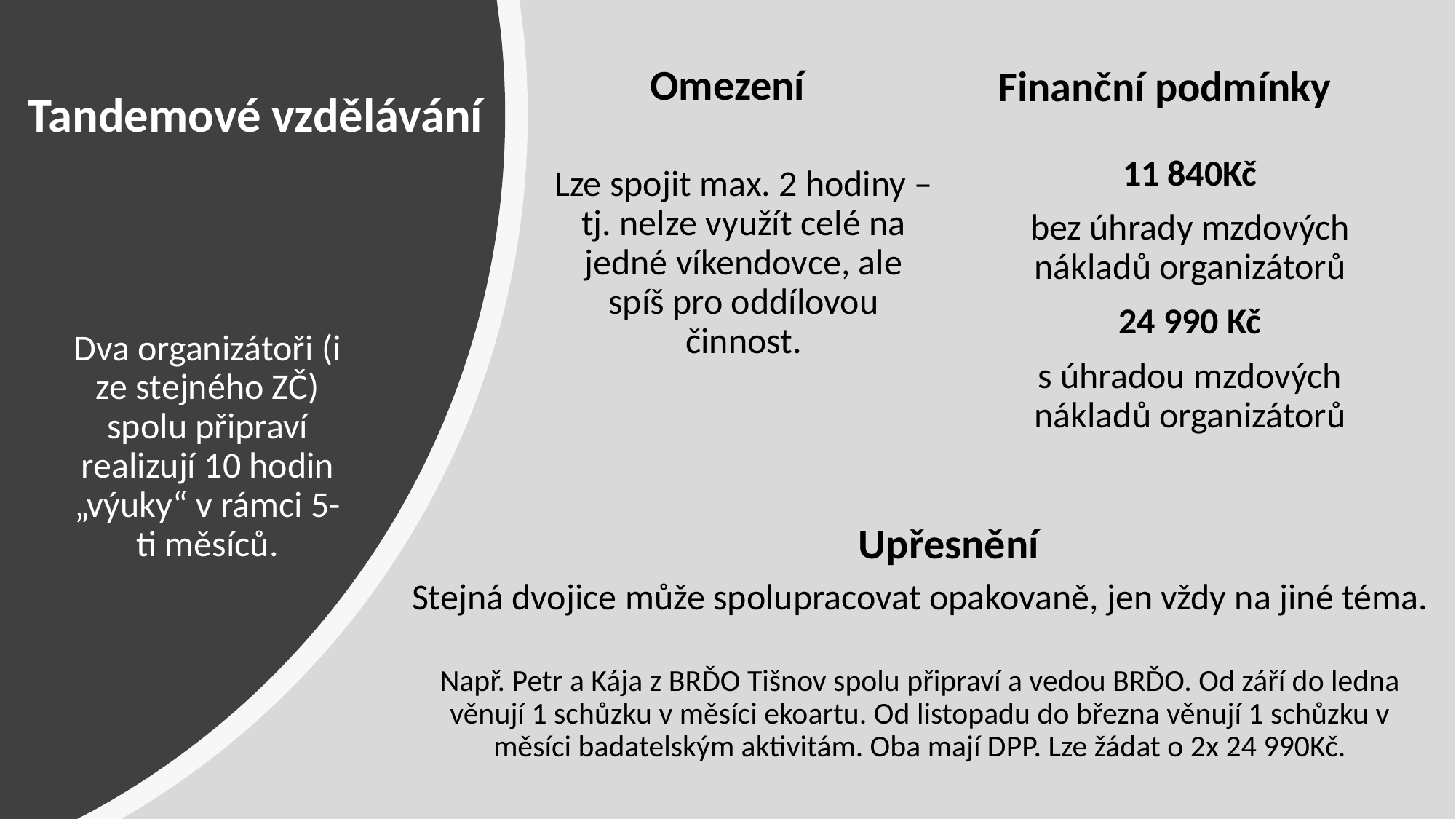

Omezení
Finanční podmínky
# Tandemové vzdělávání
11 840Kč
bez úhrady mzdových nákladů organizátorů
24 990 Kč
s úhradou mzdových nákladů organizátorů

Lze spojit max. 2 hodiny – tj. nelze využít celé na jedné víkendovce, ale spíš pro oddílovou činnost.

Dva organizátoři (i ze stejného ZČ) spolu připraví realizují 10 hodin „výuky“ v rámci 5-ti měsíců.
Upřesnění
Stejná dvojice může spolupracovat opakovaně, jen vždy na jiné téma.

Např. Petr a Kája z BRĎO Tišnov spolu připraví a vedou BRĎO. Od září do ledna věnují 1 schůzku v měsíci ekoartu. Od listopadu do března věnují 1 schůzku v měsíci badatelským aktivitám. Oba mají DPP. Lze žádat o 2x 24 990Kč.